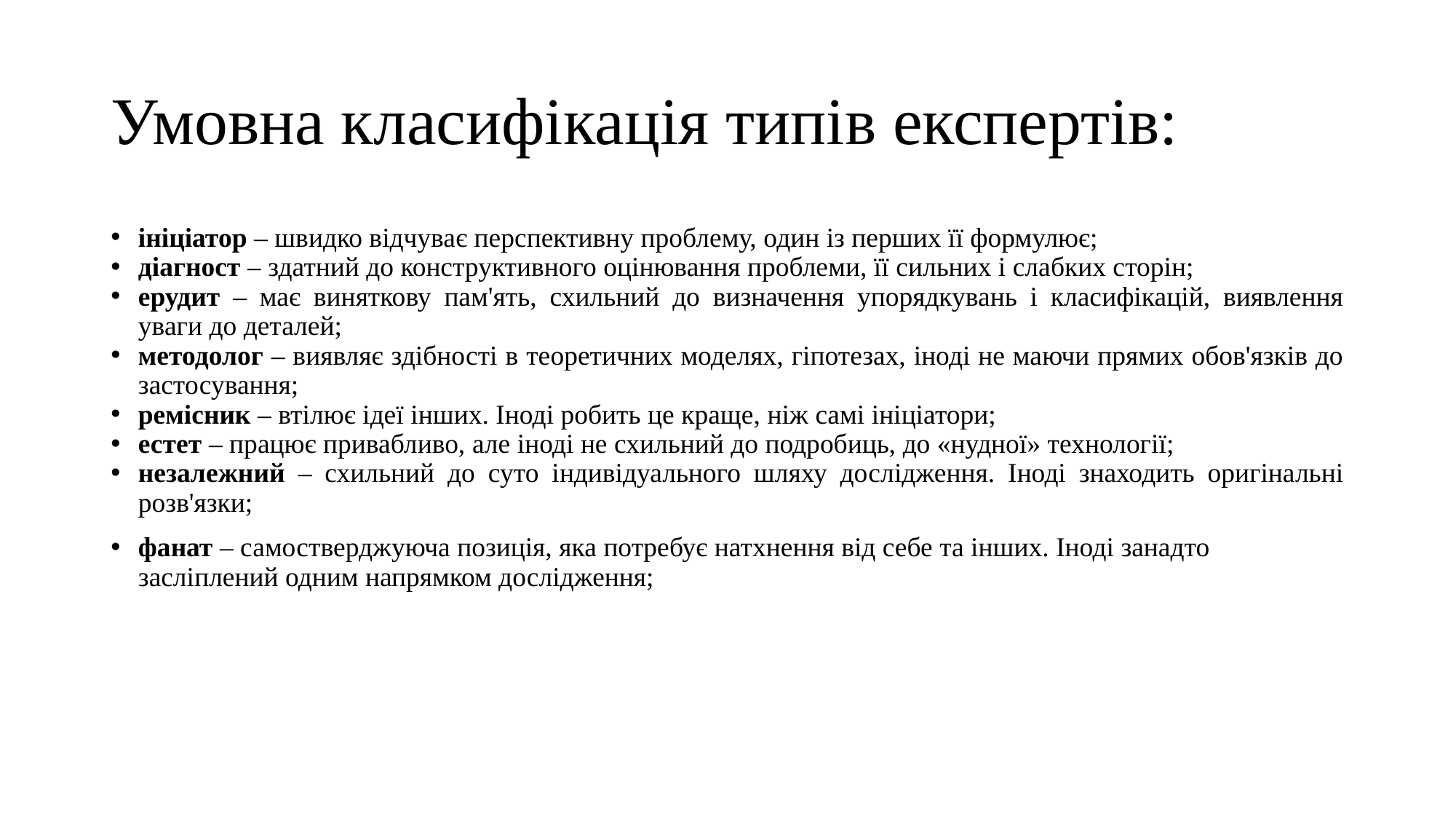

# Умовна класифікація типів експертів:
ініціатор – швидко відчуває перспективну проблему, один із перших її формулює;
діагност – здатний до конструктивного оцінювання проблеми, її сильних і слабких сторін;
ерудит – має виняткову пам'ять, схильний до визначення упорядкувань і класифікацій, виявлення уваги до деталей;
методолог – виявляє здібності в теоретичних моделях, гіпотезах, іноді не маючи прямих обов'язків до застосування;
ремісник – втілює ідеї інших. Іноді робить це краще, ніж самі ініціатори;
естет – працює привабливо, але іноді не схильний до подробиць, до «нудної» технології;
незалежний – схильний до суто індивідуального шляху дослідження. Іноді знаходить оригінальні розв'язки;
фанат – самостверджуюча позиція, яка потребує натхнення від себе та інших. Іноді занадто засліплений одним напрямком дослідження;